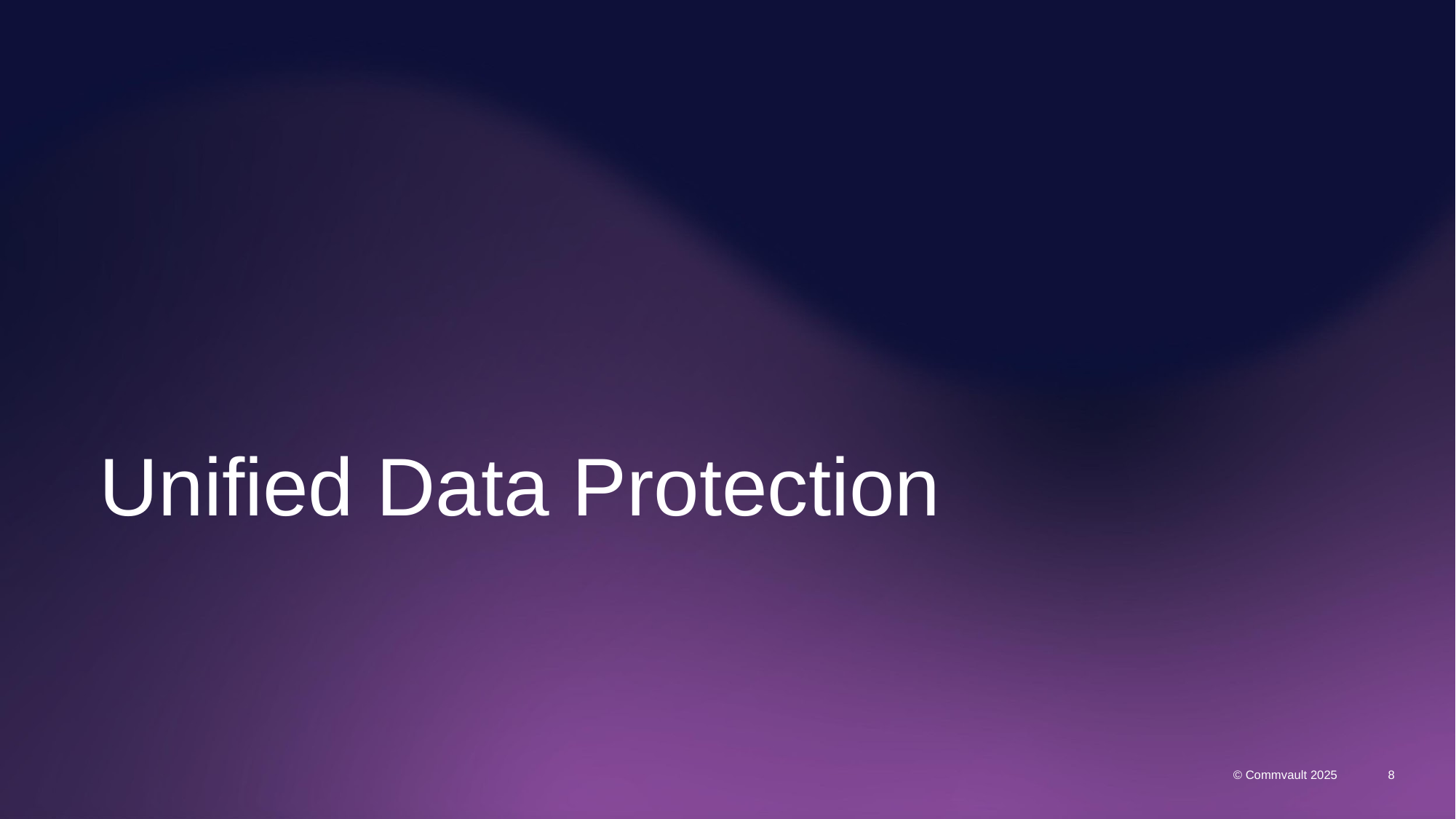

# Unified Data Protection
© Commvault 2025

8